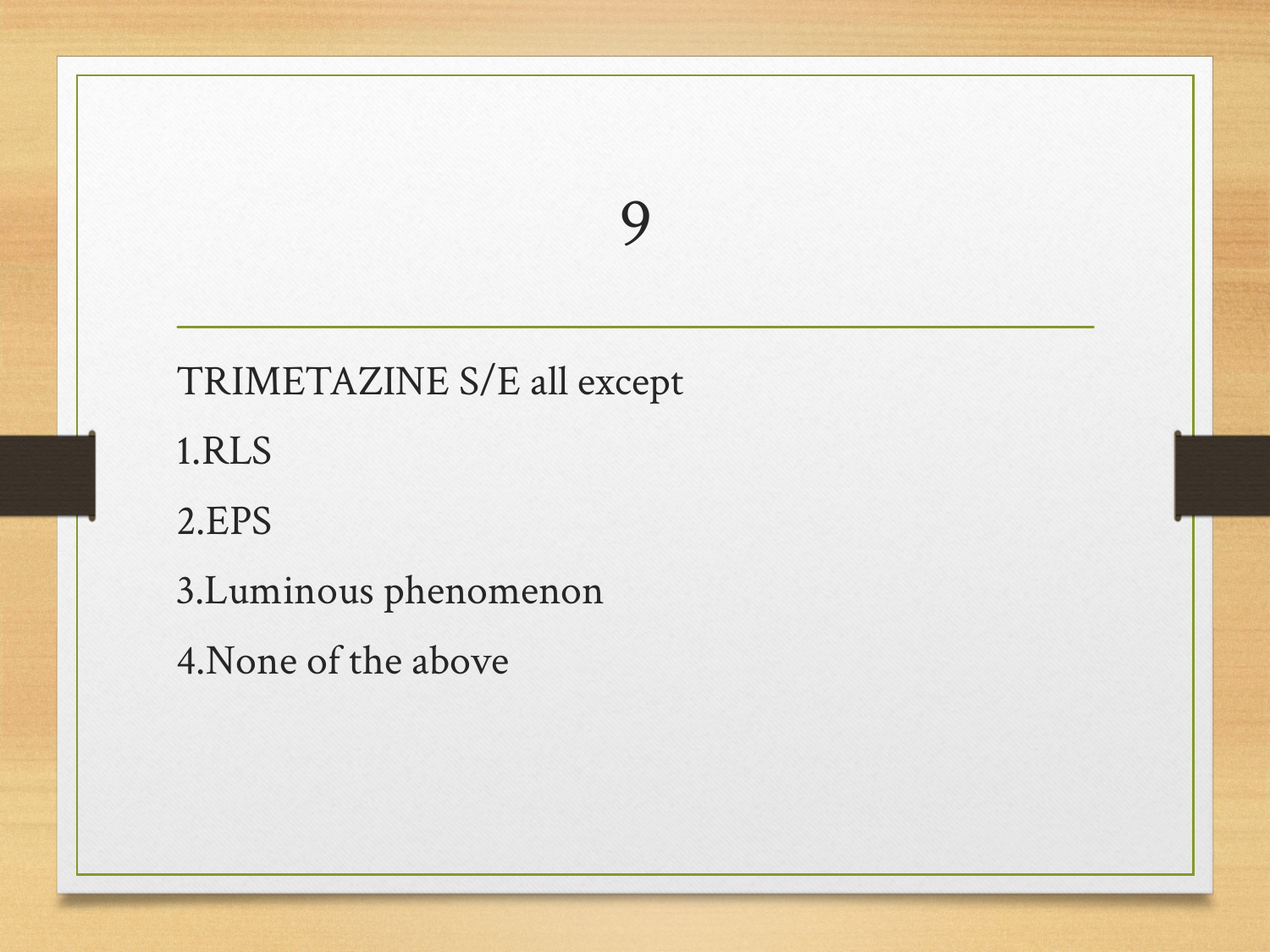

# 9
TRIMETAZINE S/E all except
1.RLS
2.EPS
3.Luminous phenomenon
4.None of the above